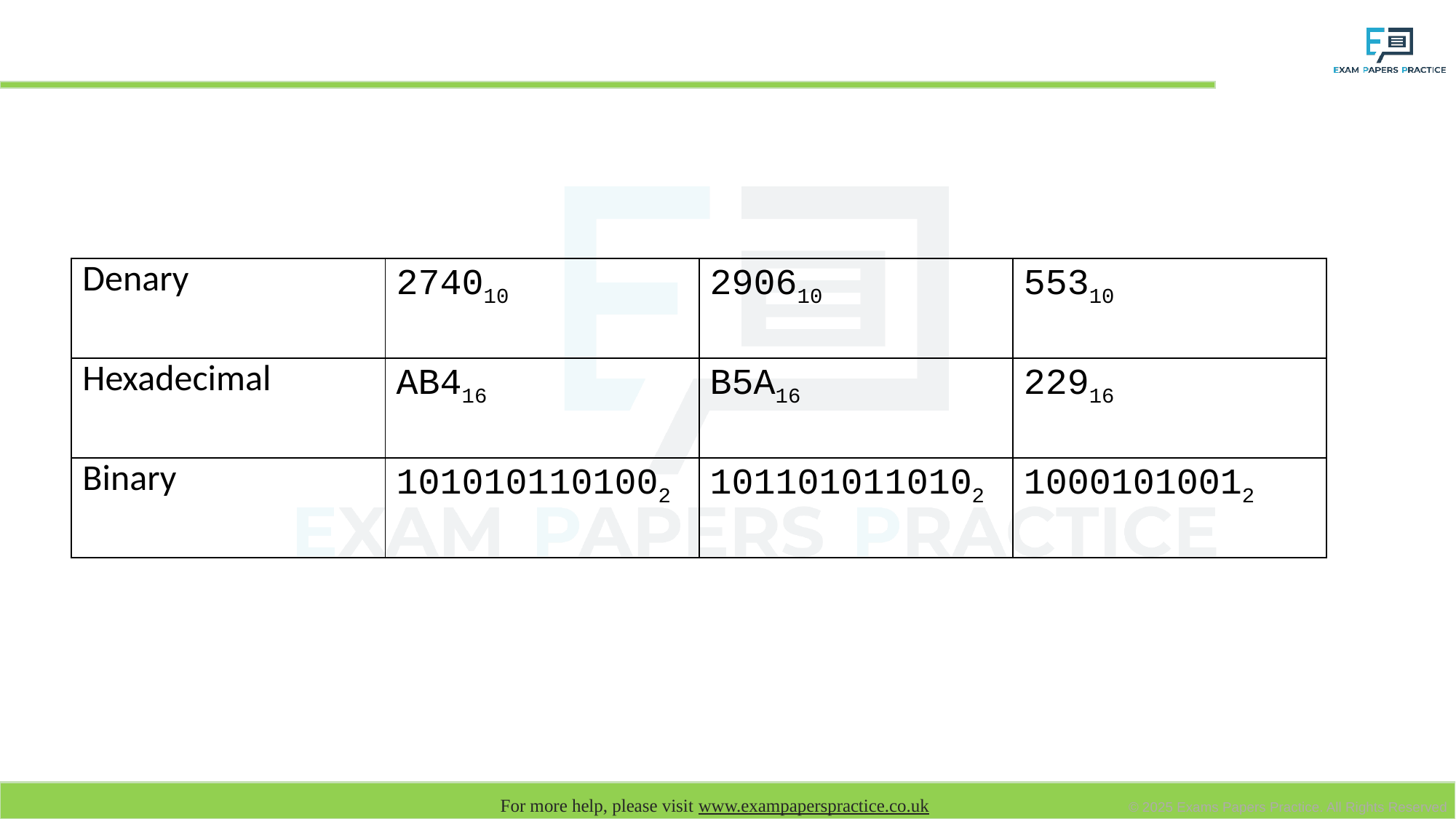

# Plenary: complete the table below
| Denary | 274010 | 290610 | 55310 |
| --- | --- | --- | --- |
| Hexadecimal | AB416 | B5A16 | 22916 |
| Binary | 1010101101002 | 1011010110102 | 10001010012 |